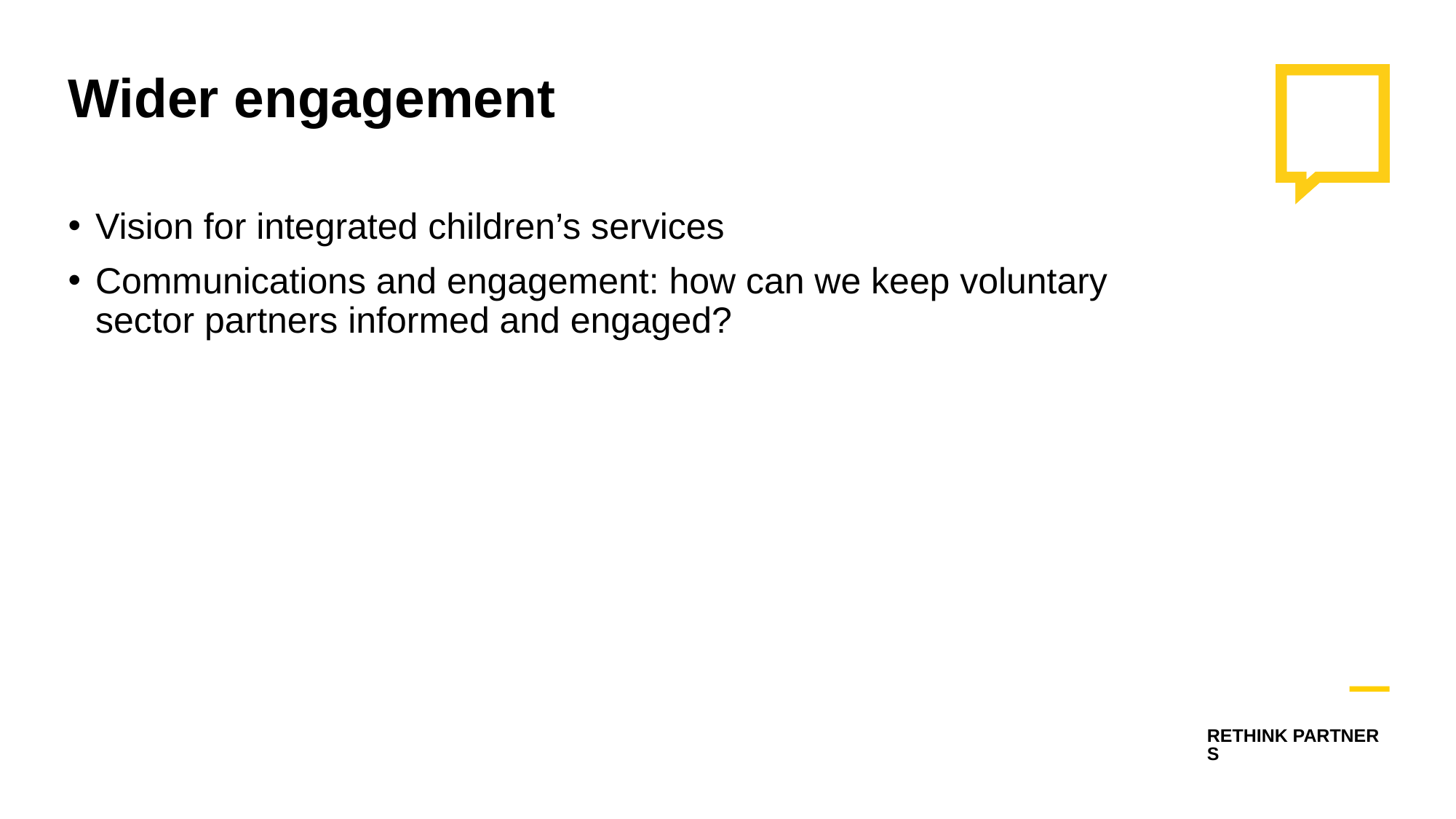

# Wider engagement
Vision for integrated children’s services
Communications and engagement: how can we keep voluntary sector partners informed and engaged?

RETHINK PARTNERS